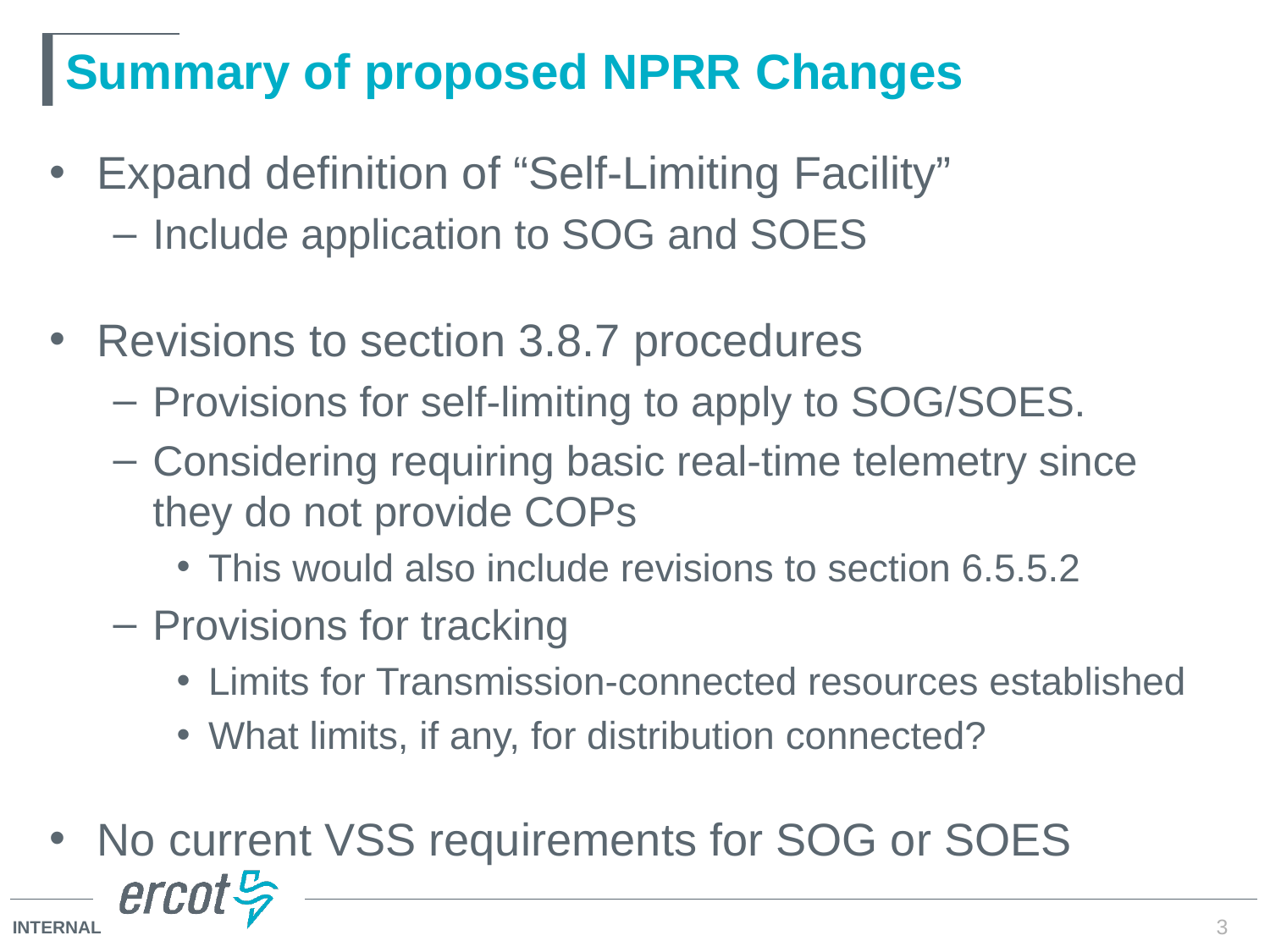

# Summary of proposed NPRR Changes
Expand definition of “Self-Limiting Facility”
Include application to SOG and SOES

Revisions to section 3.8.7 procedures
Provisions for self-limiting to apply to SOG/SOES.
Considering requiring basic real-time telemetry since they do not provide COPs
This would also include revisions to section 6.5.5.2
Provisions for tracking
Limits for Transmission-connected resources established
What limits, if any, for distribution connected?

No current VSS requirements for SOG or SOES

3